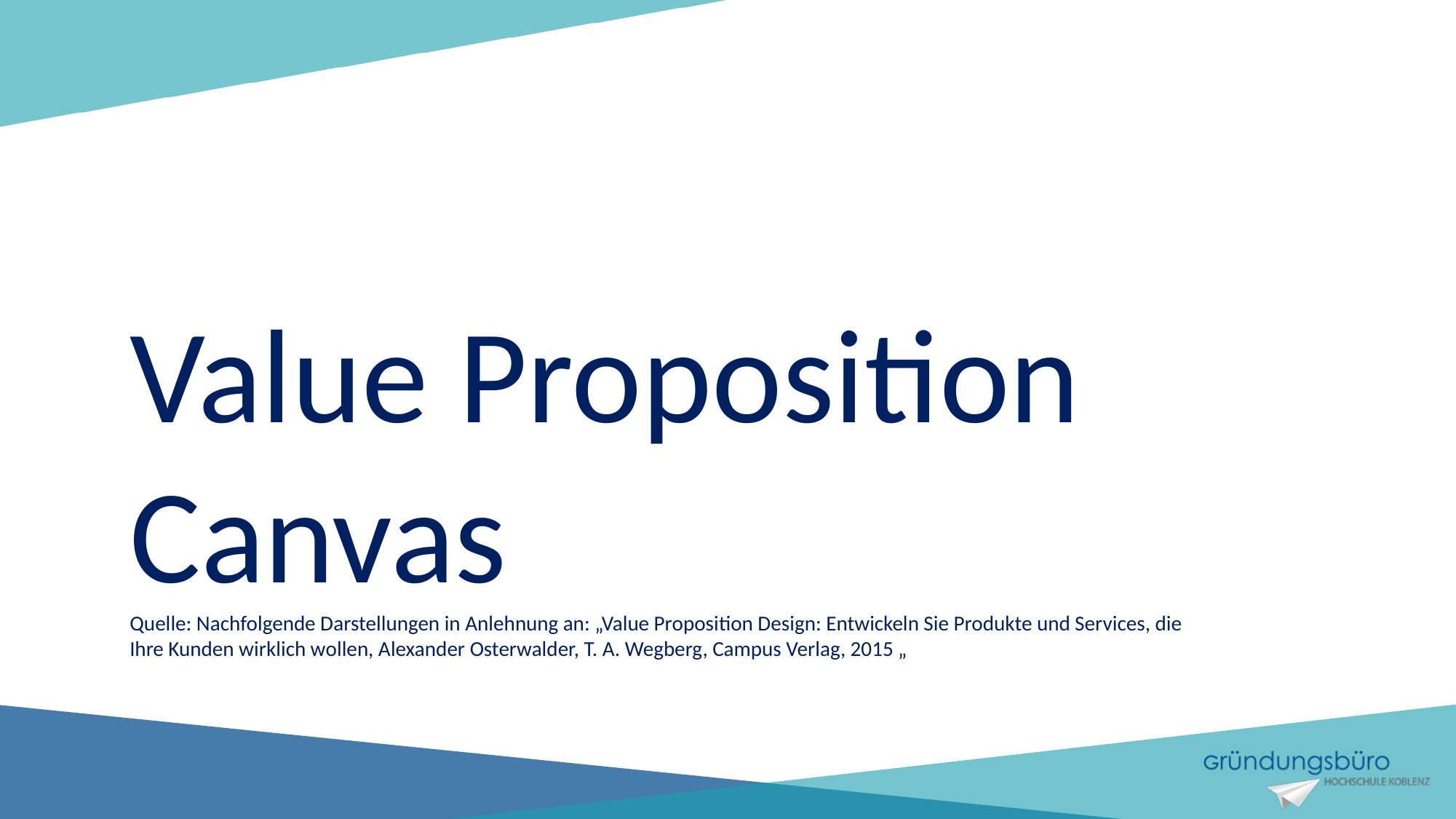

Value Proposition Canvas
Quelle: Nachfolgende Darstellungen in Anlehnung an: „Value Proposition Design: Entwickeln Sie Produkte und Services, die Ihre Kunden wirklich wollen, Alexander Osterwalder, T. A. Wegberg, Campus Verlag, 2015 „